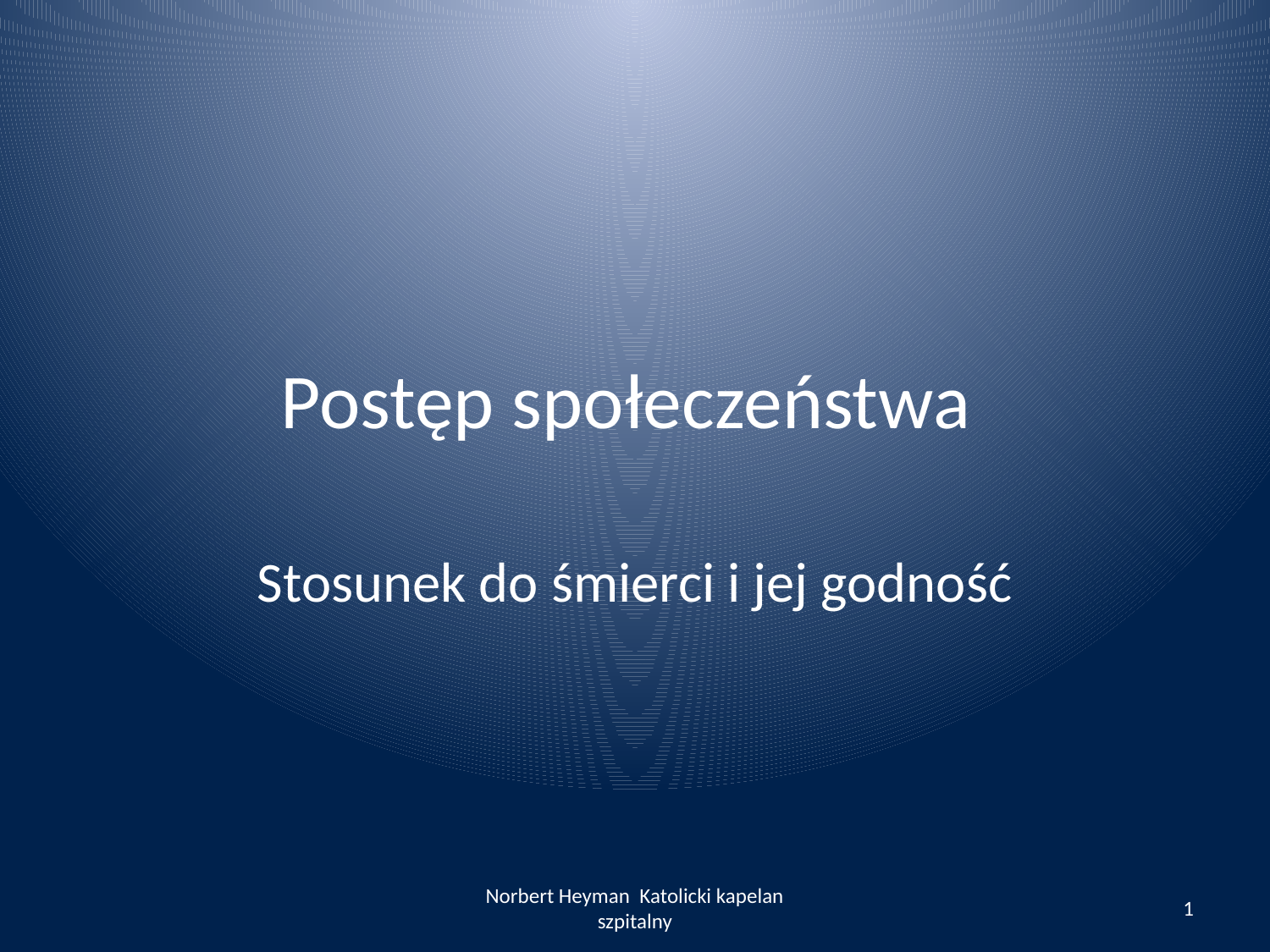

# Postęp społeczeństwa
Stosunek do śmierci i jej godność
Norbert Heyman  Katolicki kapelan szpitalny
1